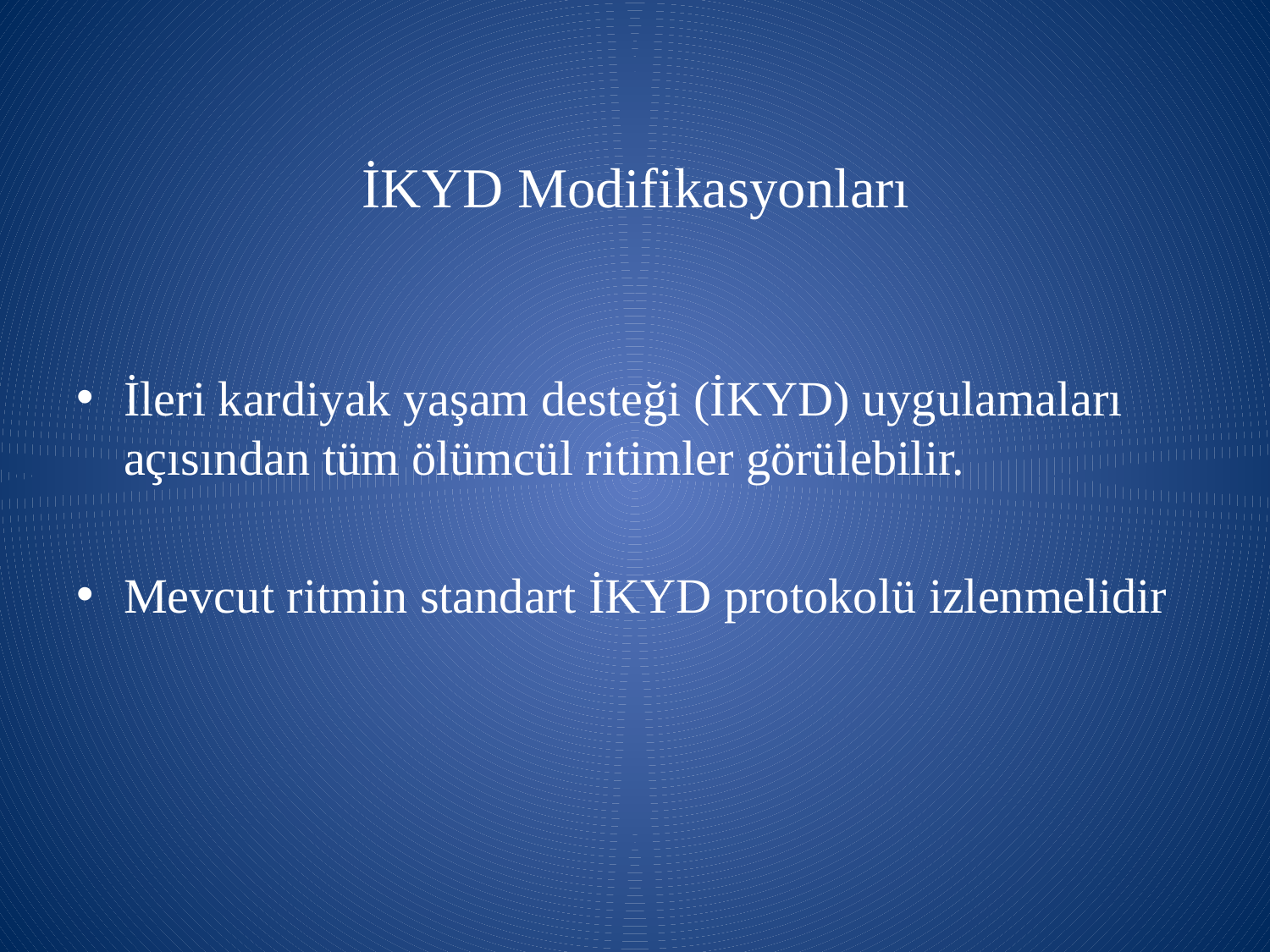

# İKYD Modifikasyonları

İleri kardiyak yaşam desteği (İKYD) uygulamaları açısından tüm ölümcül ritimler görülebilir.

Mevcut ritmin standart İKYD protokolü izlenmelidir